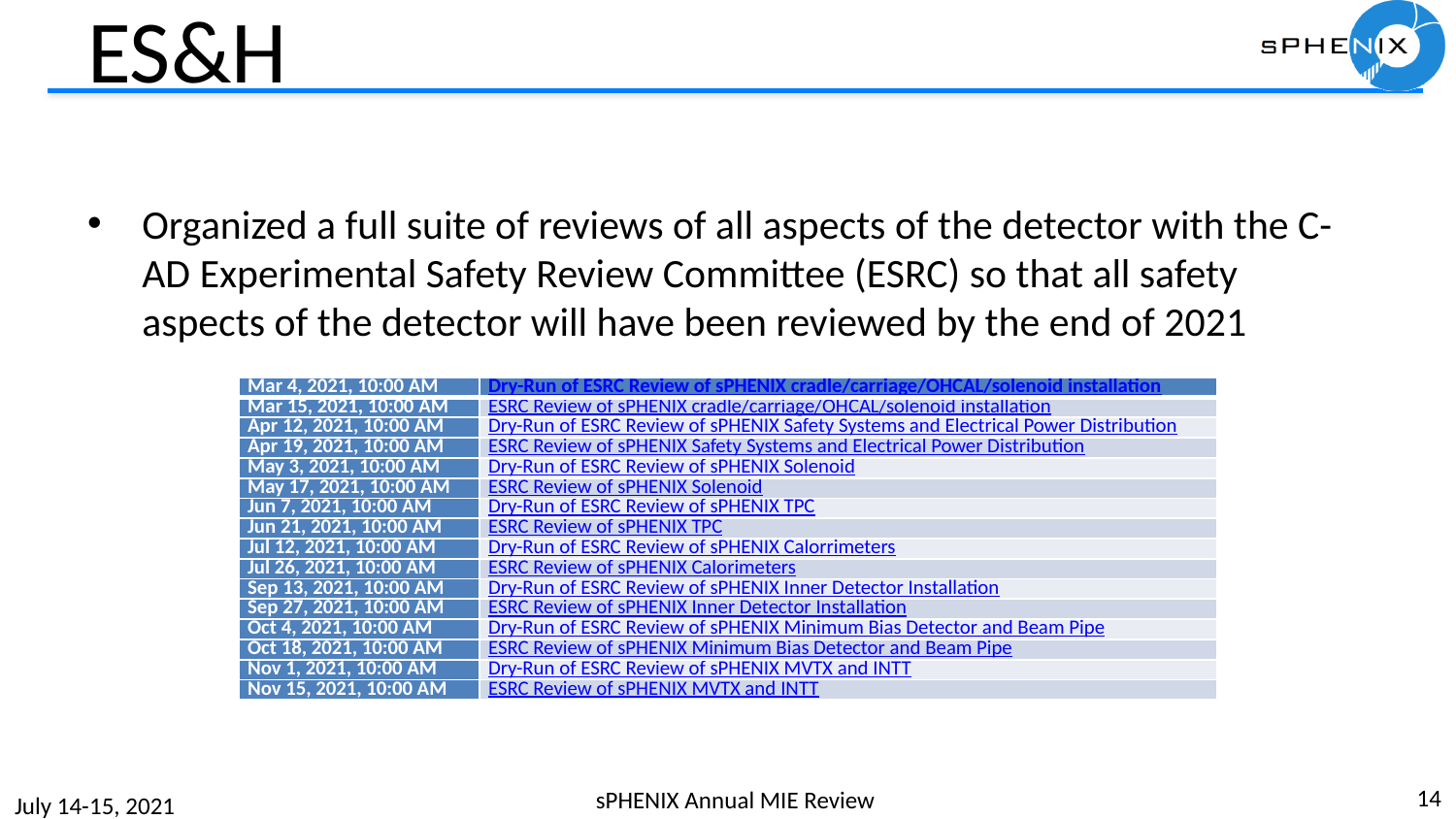

# ES&H
Organized a full suite of reviews of all aspects of the detector with the C-AD Experimental Safety Review Committee (ESRC) so that all safety aspects of the detector will have been reviewed by the end of 2021

| Mar 4, 2021, 10:00 AM | Dry-Run of ESRC Review of sPHENIX cradle/carriage/OHCAL/solenoid installation |
| --- | --- |
| Mar 15, 2021, 10:00 AM | ESRC Review of sPHENIX cradle/carriage/OHCAL/solenoid installation |
| Apr 12, 2021, 10:00 AM | Dry-Run of ESRC Review of sPHENIX Safety Systems and Electrical Power Distribution |
| Apr 19, 2021, 10:00 AM | ESRC Review of sPHENIX Safety Systems and Electrical Power Distribution |
| May 3, 2021, 10:00 AM | Dry-Run of ESRC Review of sPHENIX Solenoid |
| May 17, 2021, 10:00 AM | ESRC Review of sPHENIX Solenoid |
| Jun 7, 2021, 10:00 AM | Dry-Run of ESRC Review of sPHENIX TPC |
| Jun 21, 2021, 10:00 AM | ESRC Review of sPHENIX TPC |
| Jul 12, 2021, 10:00 AM | Dry-Run of ESRC Review of sPHENIX Calorrimeters |
| Jul 26, 2021, 10:00 AM | ESRC Review of sPHENIX Calorimeters |
| Sep 13, 2021, 10:00 AM | Dry-Run of ESRC Review of sPHENIX Inner Detector Installation |
| Sep 27, 2021, 10:00 AM | ESRC Review of sPHENIX Inner Detector Installation |
| Oct 4, 2021, 10:00 AM | Dry-Run of ESRC Review of sPHENIX Minimum Bias Detector and Beam Pipe |
| Oct 18, 2021, 10:00 AM | ESRC Review of sPHENIX Minimum Bias Detector and Beam Pipe |
| Nov 1, 2021, 10:00 AM | Dry-Run of ESRC Review of sPHENIX MVTX and INTT |
| Nov 15, 2021, 10:00 AM | ESRC Review of sPHENIX MVTX and INTT |
14
sPHENIX Annual MIE Review
July 14-15, 2021